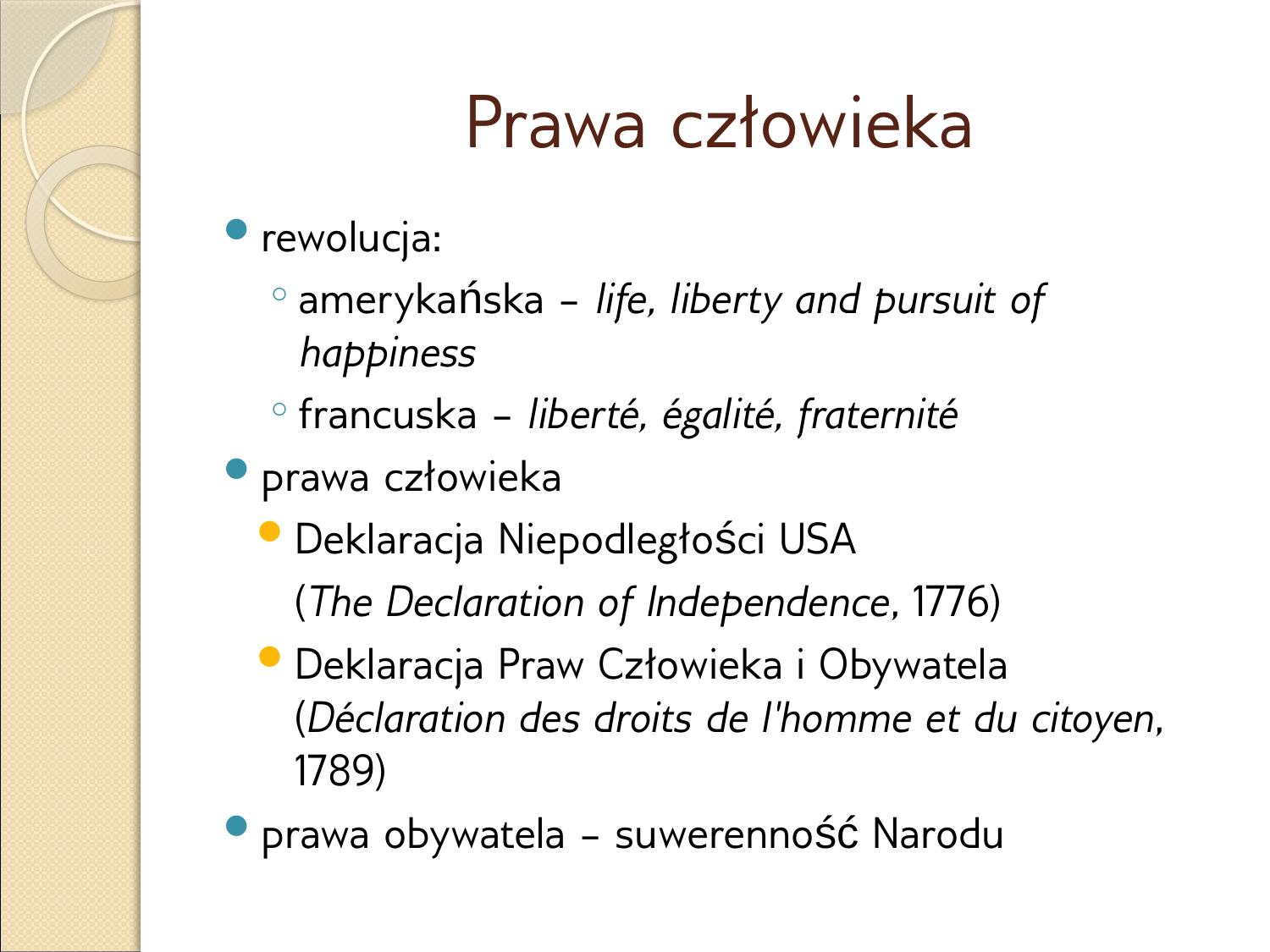

# Prawa człowieka
rewolucja:
amerykańska – life, liberty and pursuit of happiness
francuska – liberté, égalité, fraternité
prawa człowieka
Deklaracja Niepodległości USA
	(The Declaration of Independence, 1776)
Deklaracja Praw Człowieka i Obywatela (Déclaration des droits de l'homme et du citoyen, 1789)
prawa obywatela – suwerenność Narodu